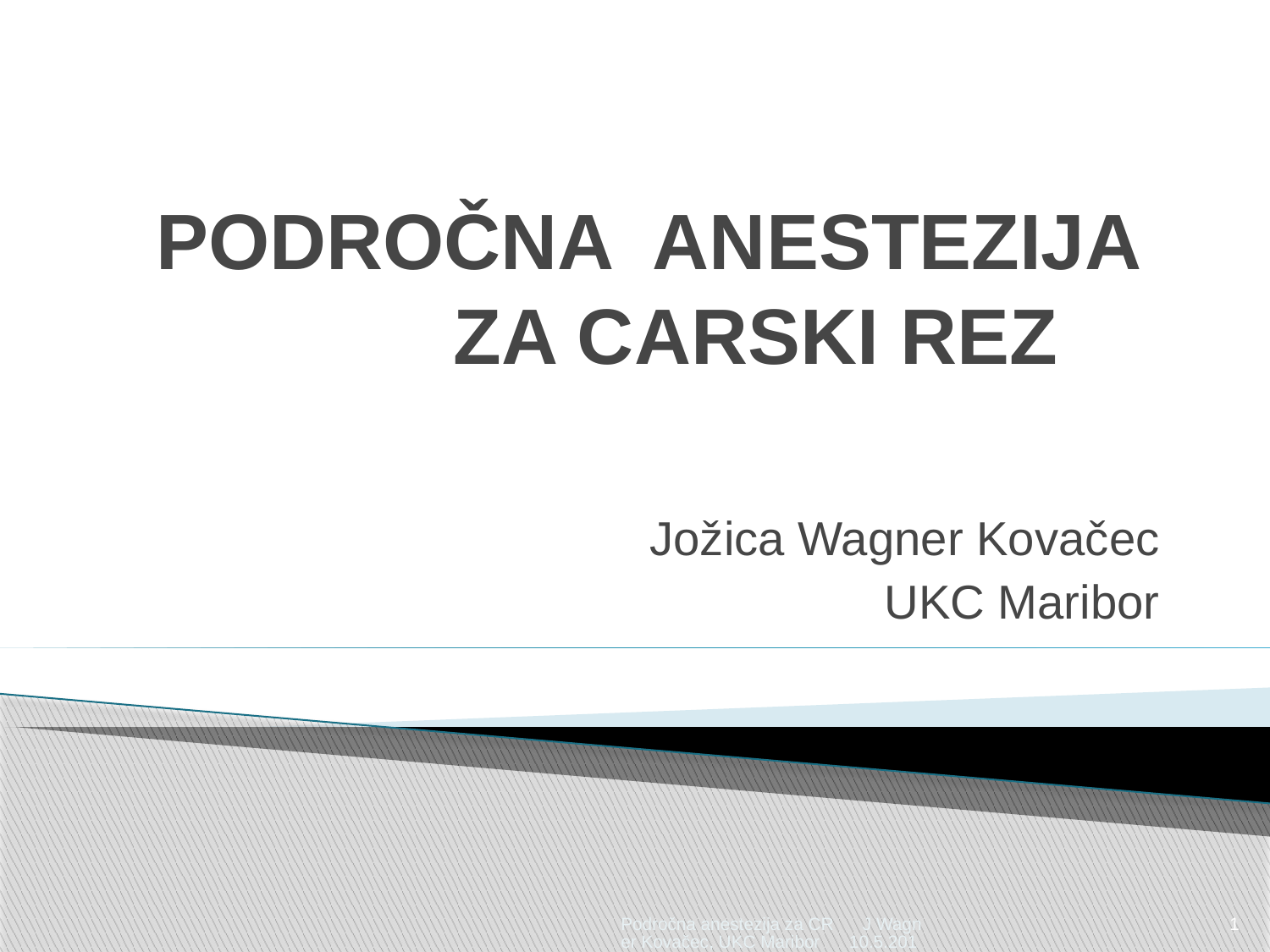

# PODROČNA  ANESTEZIJA ZA CARSKI REZ
Jožica Wagner Kovačec
UKC Maribor
Področna anestezija za CR      J Wagner Kovačec, UKC Maribor      10.5.2013
1